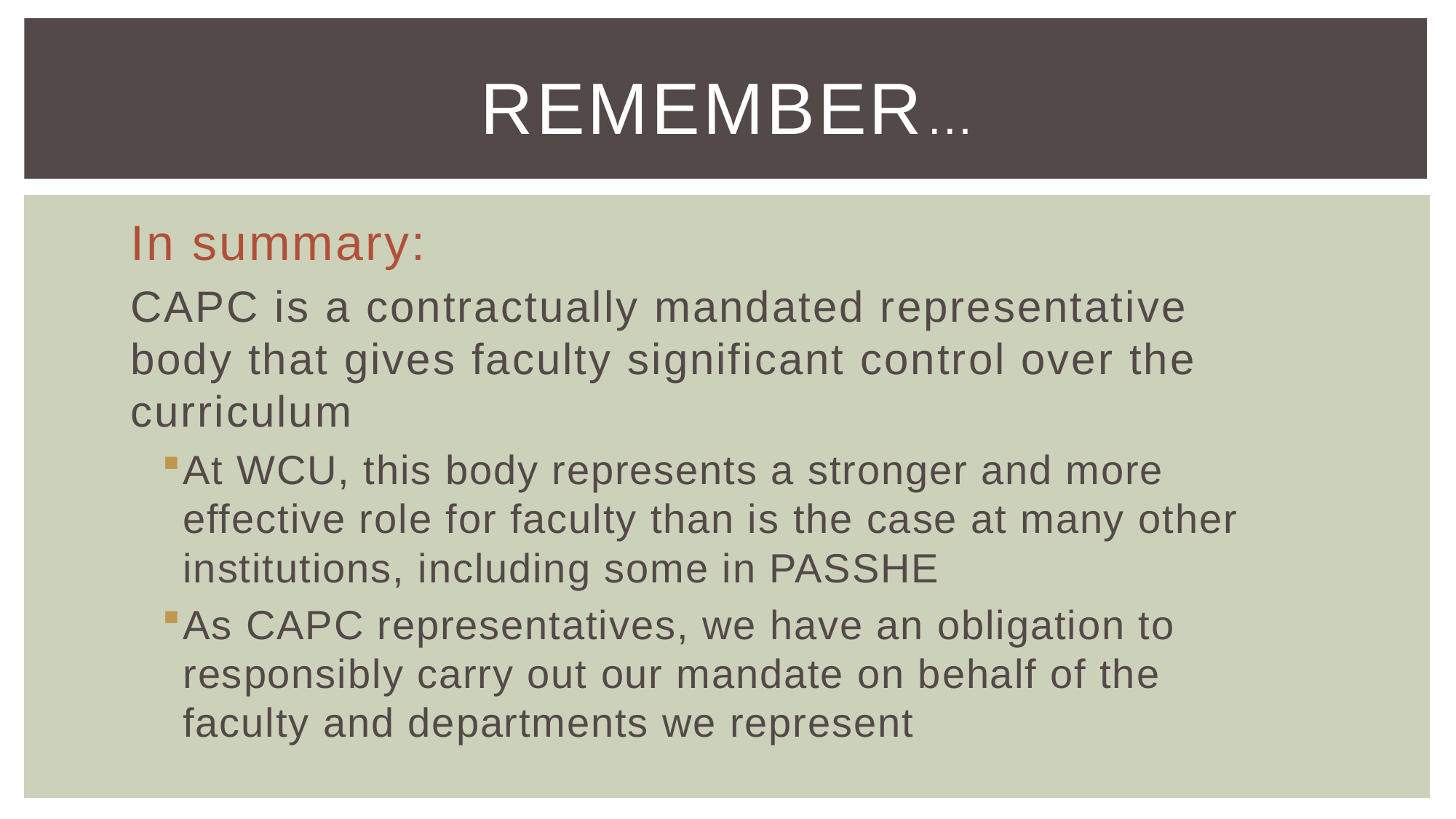

# REMEMBER…
In summary:
CAPC is a contractually mandated representative body that gives faculty significant control over the curriculum
At WCU, this body represents a stronger and more effective role for faculty than is the case at many other institutions, including some in PASSHE
As CAPC representatives, we have an obligation to responsibly carry out our mandate on behalf of the faculty and departments we represent